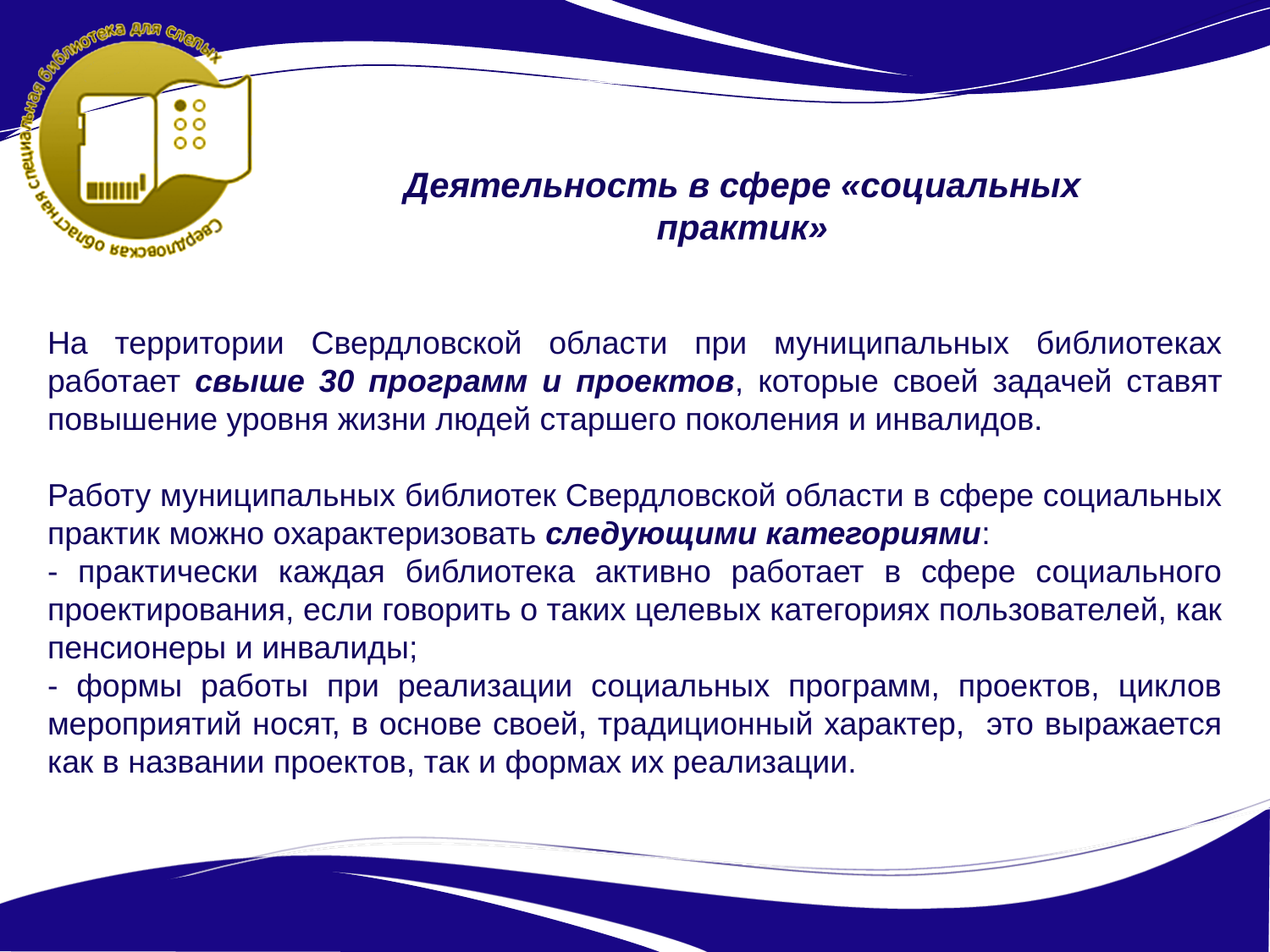

Деятельность в сфере «социальных практик»
На территории Свердловской области при муниципальных библиотеках работает свыше 30 программ и проектов, которые своей задачей ставят повышение уровня жизни людей старшего поколения и инвалидов.

Работу муниципальных библиотек Свердловской области в сфере социальных практик можно охарактеризовать следующими категориями:
- практически каждая библиотека активно работает в сфере социального проектирования, если говорить о таких целевых категориях пользователей, как пенсионеры и инвалиды;
- формы работы при реализации социальных программ, проектов, циклов мероприятий носят, в основе своей, традиционный характер,  это выражается как в названии проектов, так и формах их реализации.